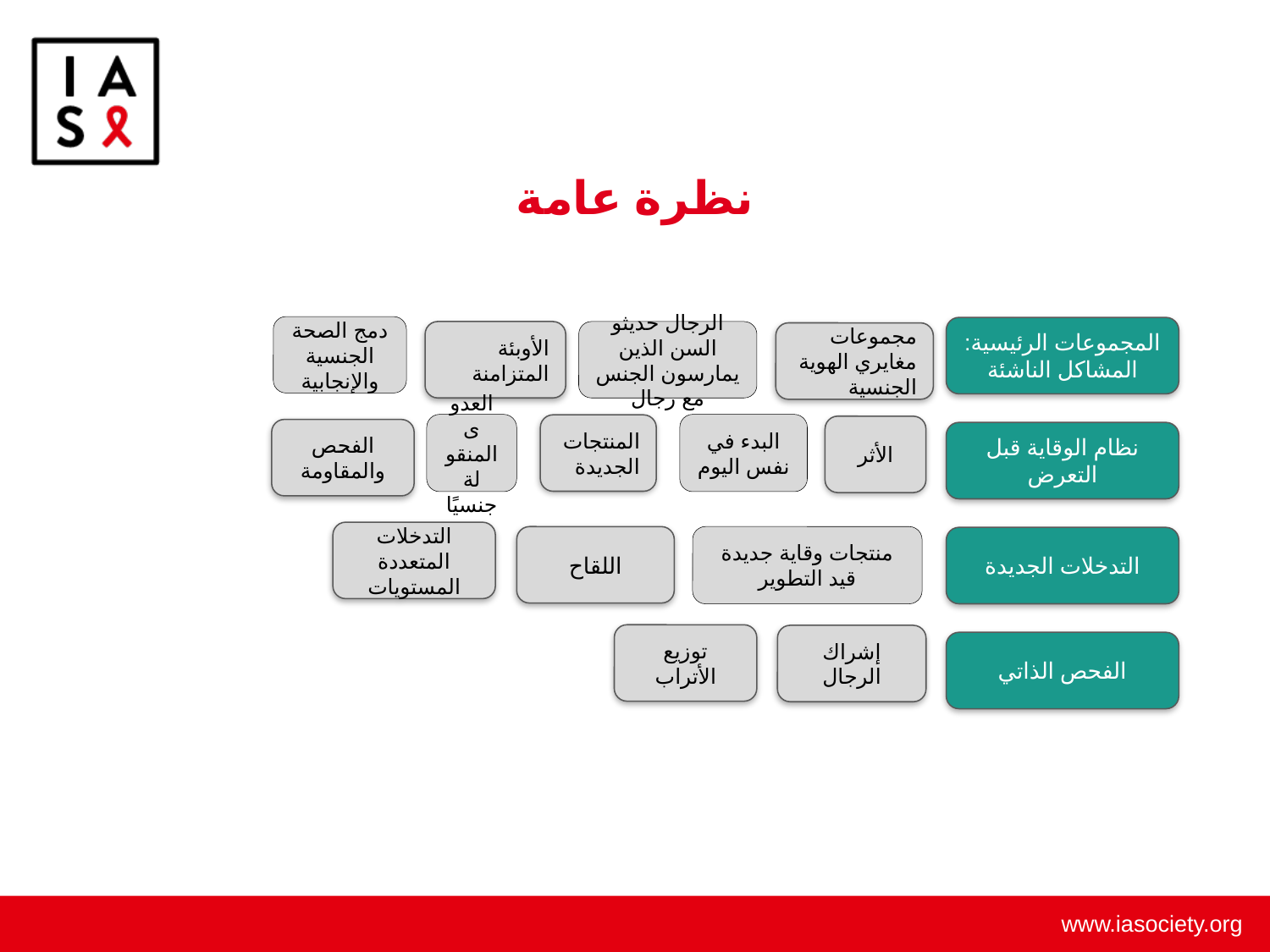

نظرة عامة

|  |  |  |
| --- | --- | --- |
|  |  |  |
|  |  |  |
|  |  |  |
|  |  |  |

دمج الصحة الجنسية والإنجابية
المجموعات الرئيسية: المشاكل الناشئة
الأوبئة المتزامنة
الرجال حديثو السن الذين يمارسون الجنس مع رجال
مجموعات مغايري الهوية الجنسية
العدوى المنقولة جنسيًا
البدء في نفس اليوم
المنتجات الجديدة
الأثر
الفحص والمقاومة
نظام الوقاية قبل التعرض
التدخلات المتعددة المستويات
اللقاح
منتجات وقاية جديدة قيد التطوير
التدخلات الجديدة
توزيع الأتراب
إشراك الرجال
الفحص الذاتي